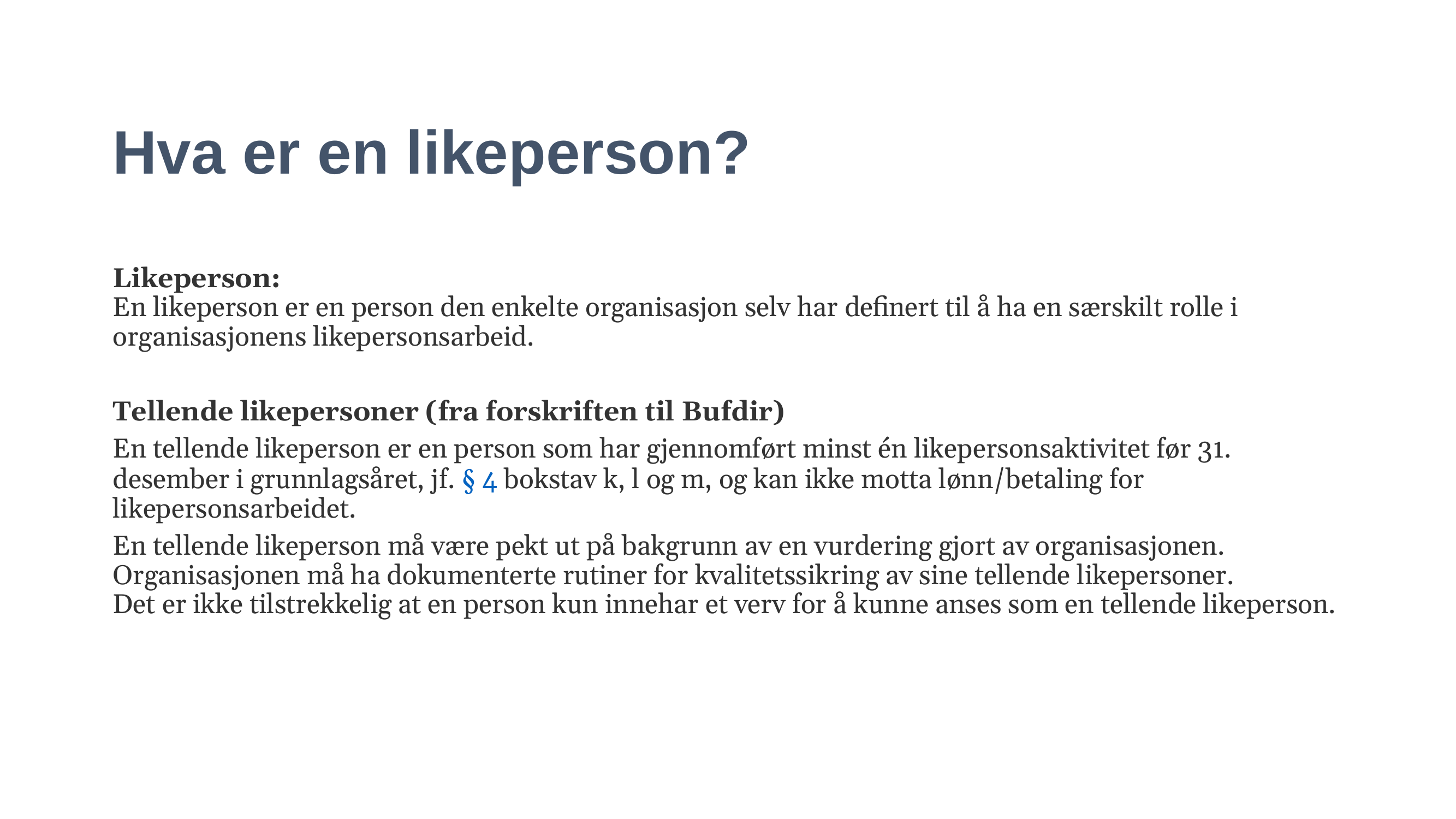

# Hva er en likeperson?

Likeperson: 
En likeperson er en person den enkelte organisasjon selv har definert til å ha en særskilt rolle i organisasjonens likepersonsarbeid.

Tellende likepersoner (fra forskriften til Bufdir)
En tellende likeperson er en person som har gjennomført minst én likepersonsaktivitet før 31. desember i grunnlagsåret, jf. § 4 bokstav k, l og m, og kan ikke motta lønn/betaling for likepersonsarbeidet.
En tellende likeperson må være pekt ut på bakgrunn av en vurdering gjort av organisasjonen. Organisasjonen må ha dokumenterte rutiner for kvalitetssikring av sine tellende likepersoner.
Det er ikke tilstrekkelig at en person kun innehar et verv for å kunne anses som en tellende likeperson.